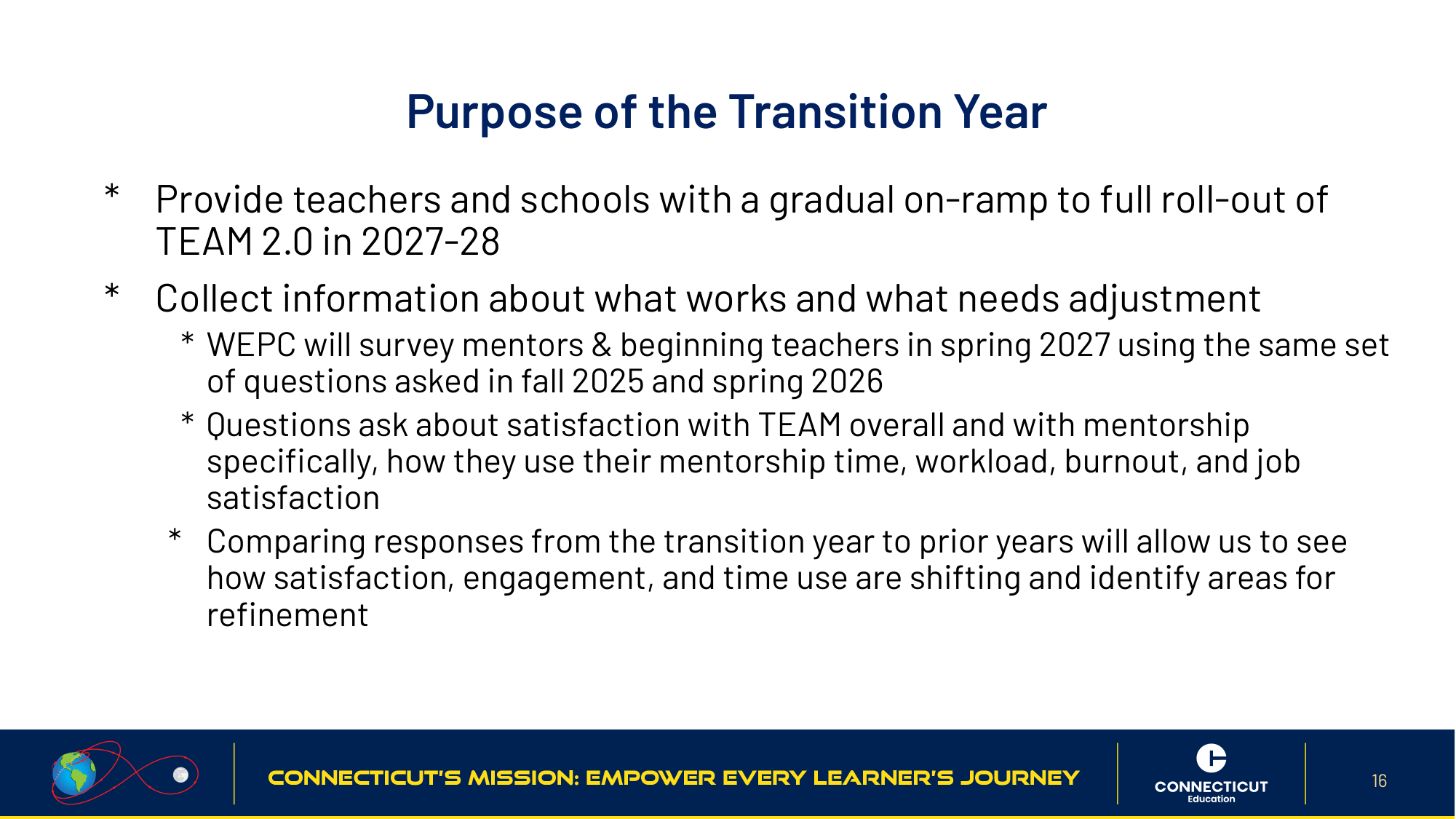

# Purpose of the Transition Year
Provide teachers and schools with a gradual on-ramp to full roll-out of TEAM 2.0 in 2027-28
Collect information about what works and what needs adjustment
WEPC will survey mentors & beginning teachers in spring 2027 using the same set of questions asked in fall 2025 and spring 2026
Questions ask about satisfaction with TEAM overall and with mentorship specifically, how they use their mentorship time, workload, burnout, and job satisfaction
Comparing responses from the transition year to prior years will allow us to see how satisfaction, engagement, and time use are shifting and identify areas for refinement
16